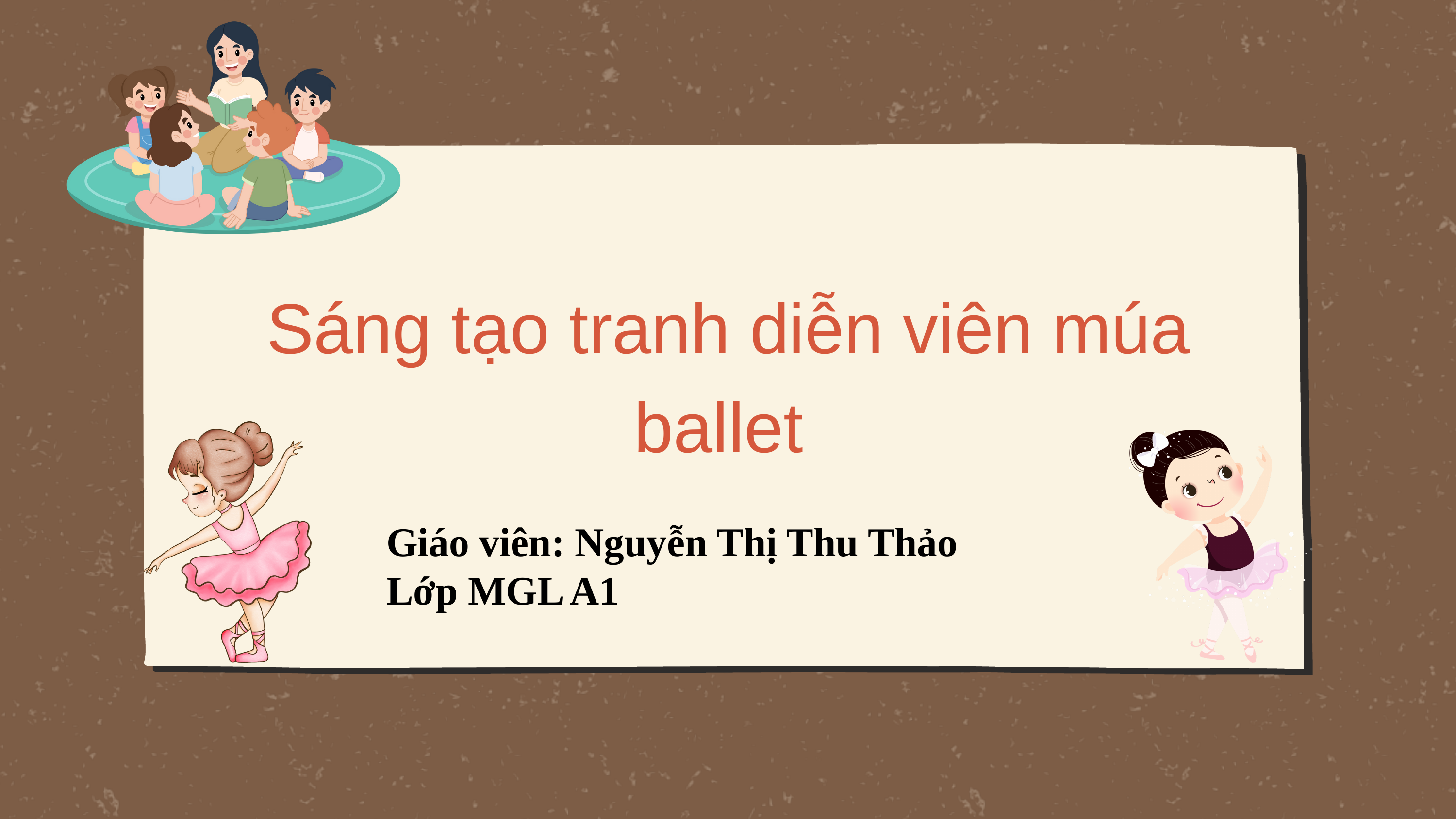

Sáng tạo tranh diễn viên múa ballet

Giáo viên: Nguyễn Thị Thu Thảo
Lớp MGL A1